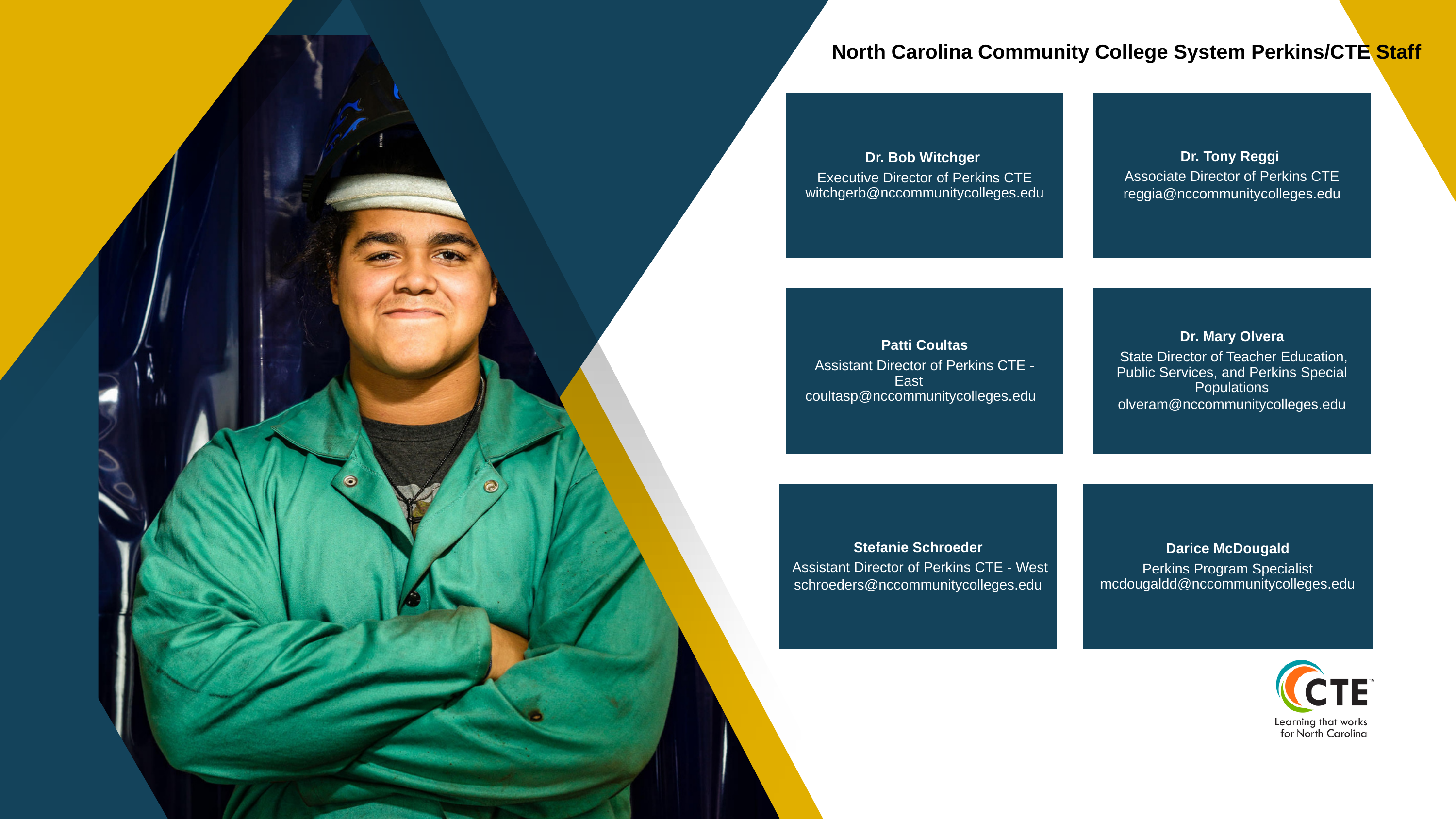

North Carolina Community College System Perkins/CTE Staff

Dr. Bob Witchger
Executive Director of Perkins CTE​
witchgerb@nccommunitycolleges.edu​
Dr. Tony Reggi
Associate Director of Perkins CTE​
reggia@nccommunitycolleges.edu​
Patti Coultas
Assistant Director of Perkins CTE - East        ​
coultasp@nccommunitycolleges.edu  ​
Dr. Mary Olvera
 State Director of Teacher Education, Public Services, and Perkins Special Populations​
olveram@nccommunitycolleges.edu​
Stefanie Schroeder
 Assistant Director of Perkins CTE - West​
schroeders@nccommunitycolleges.edu​
Darice McDougald
Perkins Program Specialist​
mcdougaldd@nccommunitycolleges.edu​